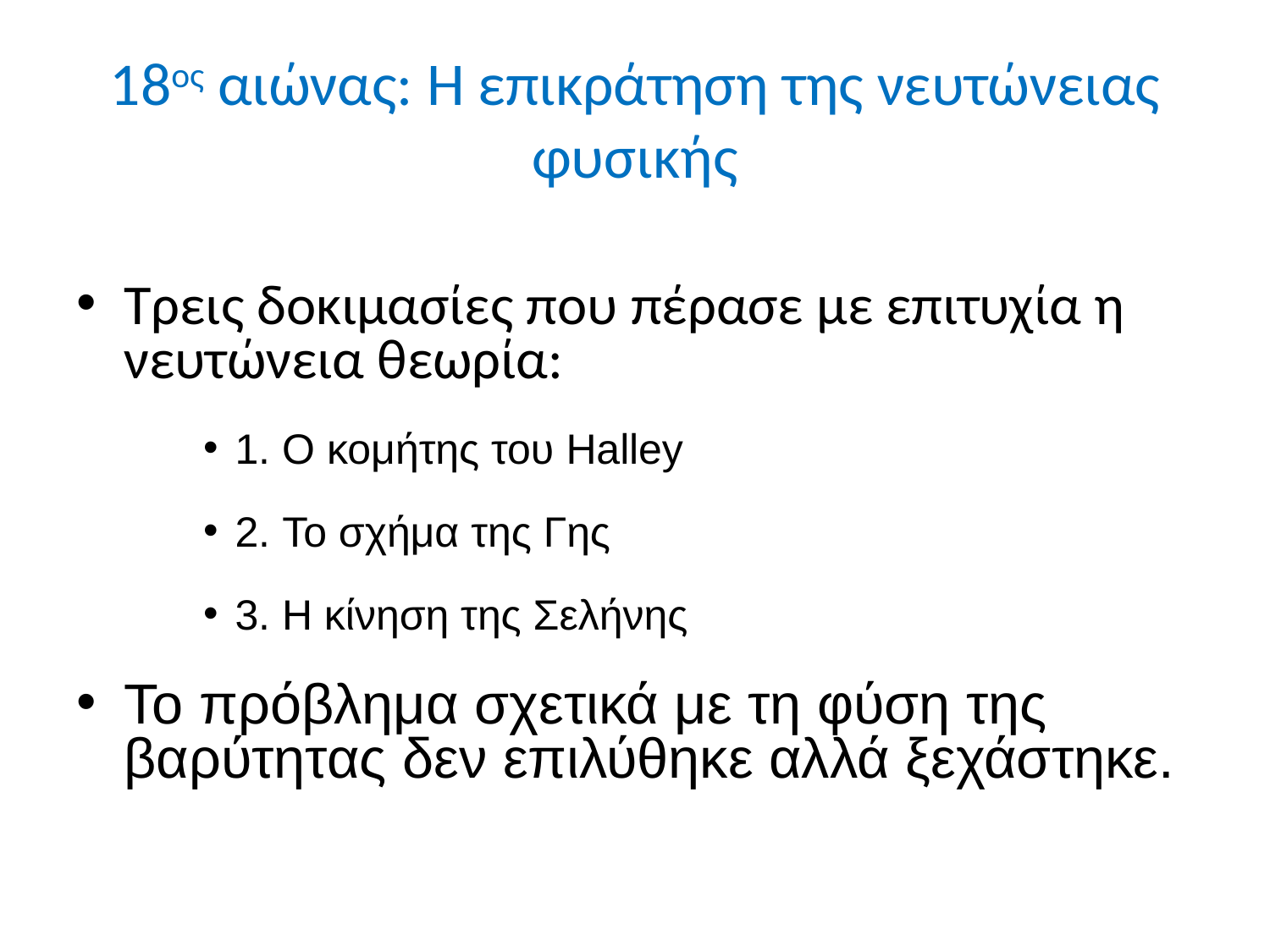

# 18ος αιώνας: Η επικράτηση της νευτώνειας φυσικής
Τρεις δοκιμασίες που πέρασε με επιτυχία η νευτώνεια θεωρία:
1. Ο κομήτης του Halley
2. Το σχήμα της Γης
3. Η κίνηση της Σελήνης
Το πρόβλημα σχετικά με τη φύση της βαρύτητας δεν επιλύθηκε αλλά ξεχάστηκε.